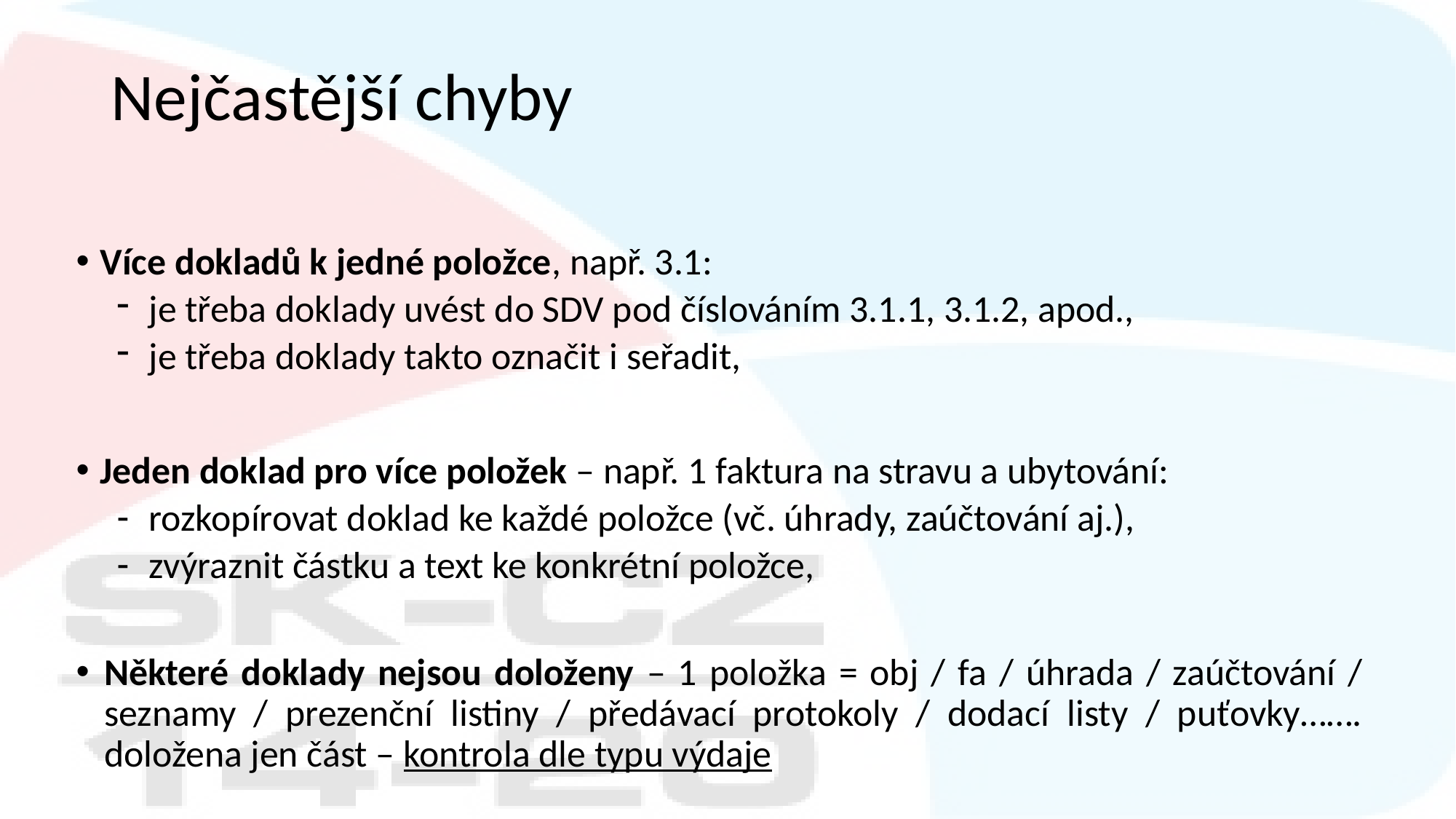

# Nejčastější chyby

Více dokladů k jedné položce, např. 3.1:
je třeba doklady uvést do SDV pod číslováním 3.1.1, 3.1.2, apod.,
je třeba doklady takto označit i seřadit,

Jeden doklad pro více položek – např. 1 faktura na stravu a ubytování:
rozkopírovat doklad ke každé položce (vč. úhrady, zaúčtování aj.),
zvýraznit částku a text ke konkrétní položce,

Některé doklady nejsou doloženy – 1 položka = obj / fa / úhrada / zaúčtování / seznamy / prezenční listiny / předávací protokoly / dodací listy / puťovky……. doložena jen část – kontrola dle typu výdaje